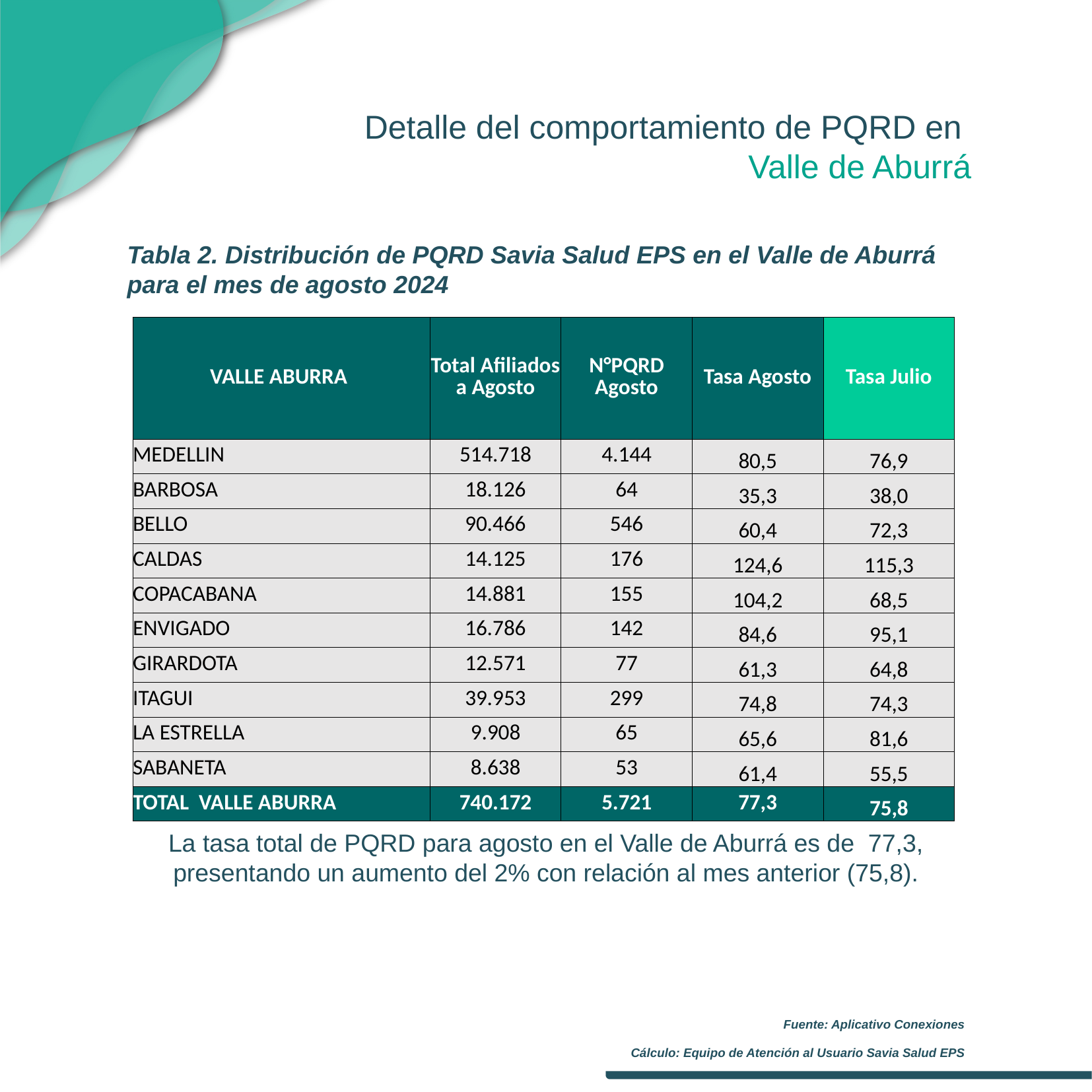

Detalle del comportamiento de PQRD en
Valle de Aburrá
Tabla 2. Distribución de PQRD Savia Salud EPS en el Valle de Aburrá para el mes de agosto 2024
| VALLE ABURRA | Total Afiliados a Agosto | N°PQRD Agosto | Tasa Agosto | Tasa Julio |
| --- | --- | --- | --- | --- |
| MEDELLIN | 514.718 | 4.144 | 80,5 | 76,9 |
| BARBOSA | 18.126 | 64 | 35,3 | 38,0 |
| BELLO | 90.466 | 546 | 60,4 | 72,3 |
| CALDAS | 14.125 | 176 | 124,6 | 115,3 |
| COPACABANA | 14.881 | 155 | 104,2 | 68,5 |
| ENVIGADO | 16.786 | 142 | 84,6 | 95,1 |
| GIRARDOTA | 12.571 | 77 | 61,3 | 64,8 |
| ITAGUI | 39.953 | 299 | 74,8 | 74,3 |
| LA ESTRELLA | 9.908 | 65 | 65,6 | 81,6 |
| SABANETA | 8.638 | 53 | 61,4 | 55,5 |
| TOTAL VALLE ABURRA | 740.172 | 5.721 | 77,3 | 75,8 |
La tasa total de PQRD para agosto en el Valle de Aburrá es de  77,3, presentando un aumento del 2% con relación al mes anterior (75,8).
Fuente: Aplicativo Conexiones
Cálculo: Equipo de Atención al Usuario Savia Salud EPS